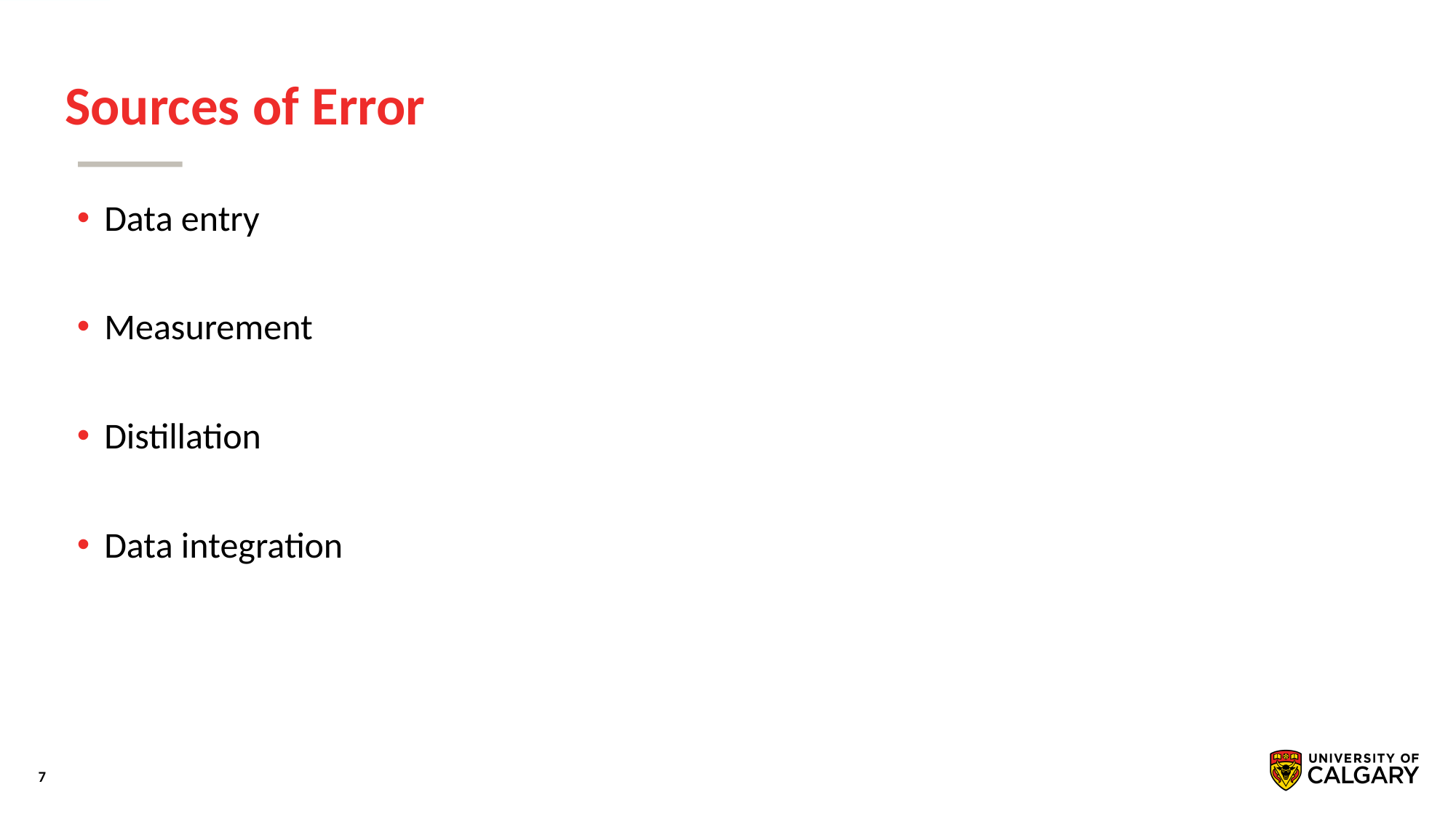

# Sources of Error
Data entry

Measurement

Distillation

Data integration